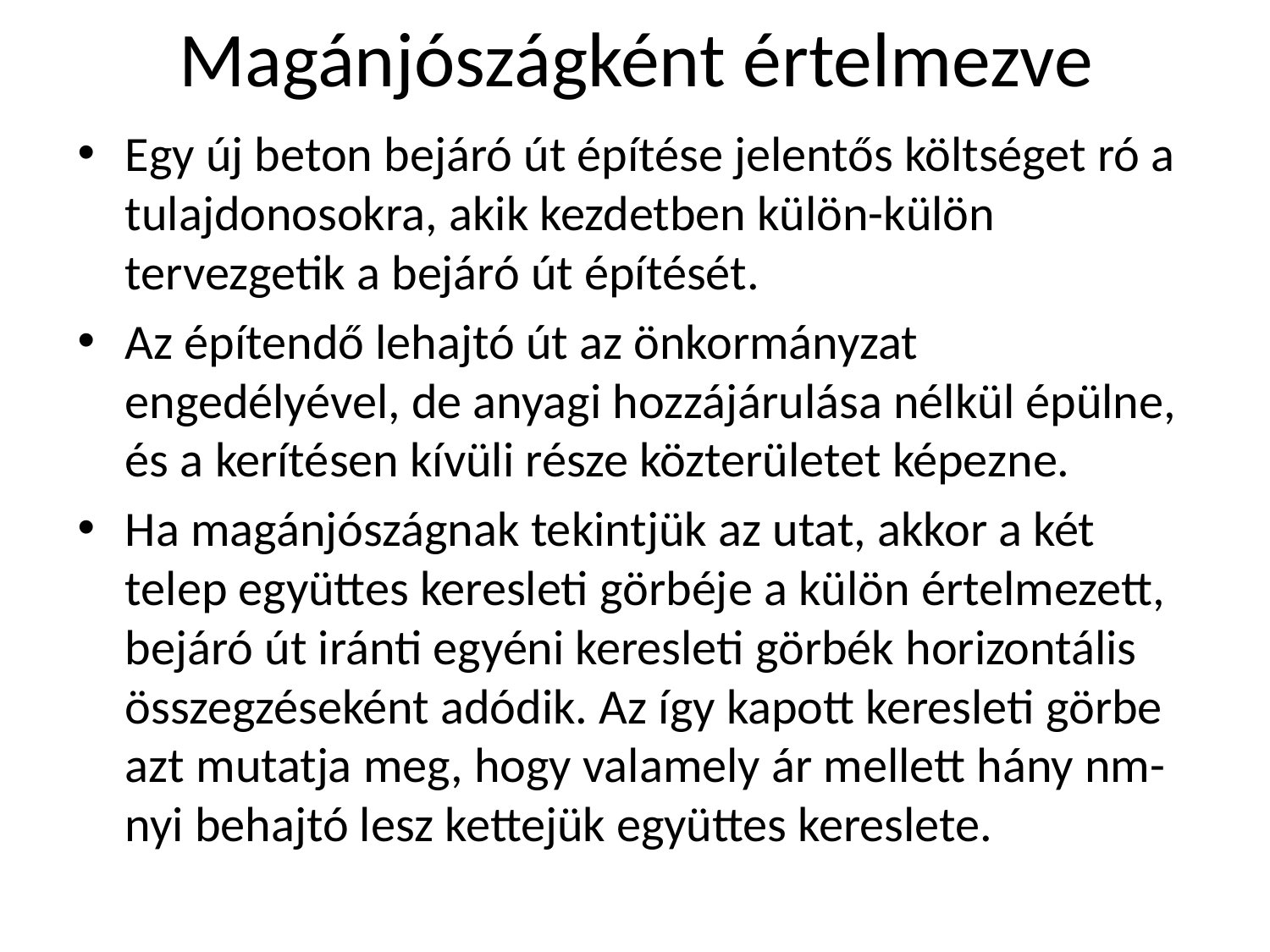

# Magánjószágként értelmezve
Egy új beton bejáró út építése jelentős költséget ró a tulajdonosokra, akik kezdetben külön-külön tervezgetik a bejáró út építését.
Az építendő lehajtó út az önkormányzat engedélyével, de anyagi hozzájárulása nélkül épülne, és a kerítésen kívüli része közterületet képezne.
Ha magánjószágnak tekintjük az utat, akkor a két telep együttes keresleti görbéje a külön értelmezett, bejáró út iránti egyéni keresleti görbék horizontális összegzéseként adódik. Az így kapott keresleti görbe azt mutatja meg, hogy valamely ár mellett hány nm-nyi behajtó lesz kettejük együttes kereslete.